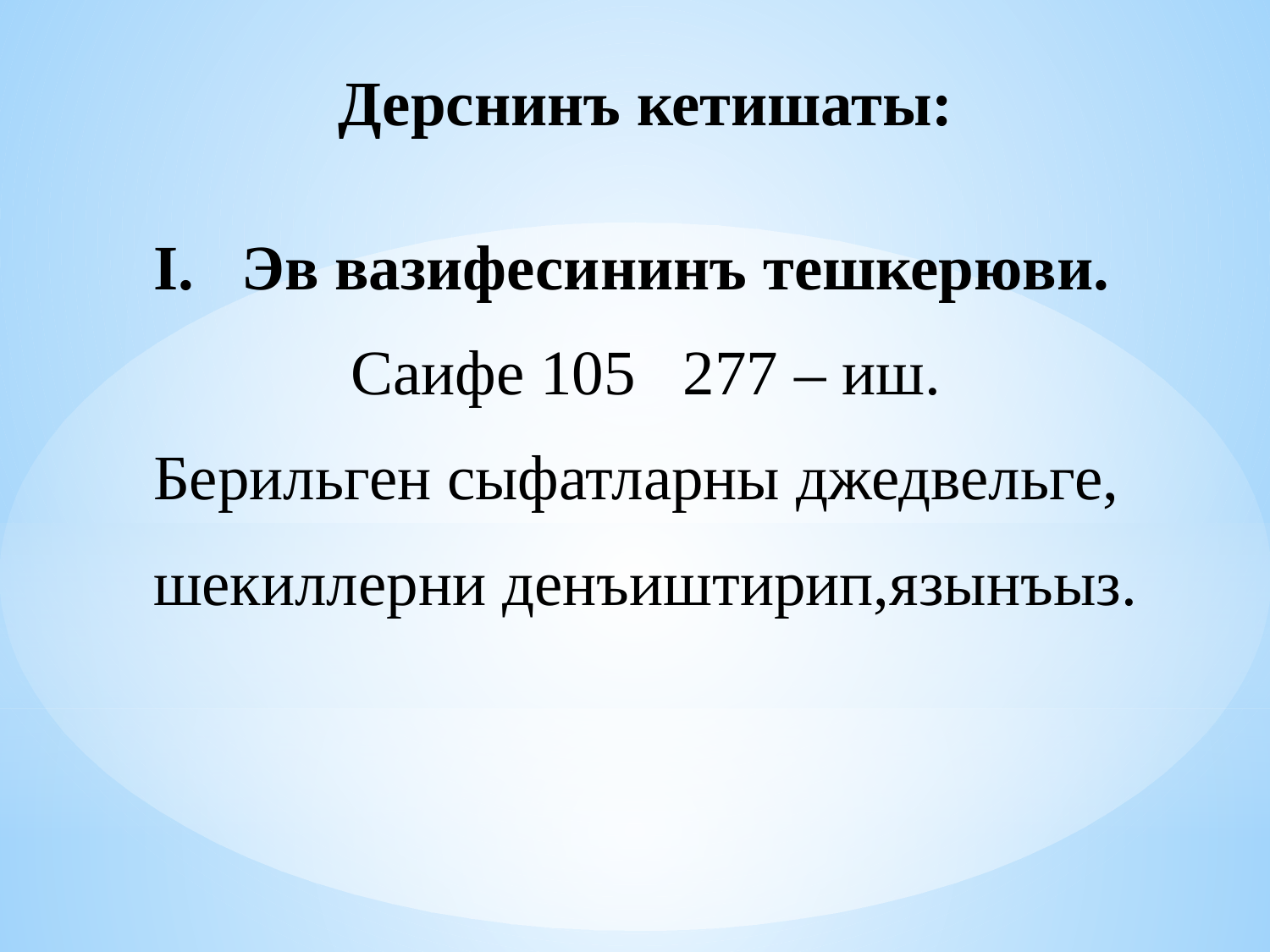

Дерснинъ кетишаты:

I.   Эв вазифесининъ тешкерюви.
Саифе 105   277 – иш.
Берильген сыфатларны джедвельге,
шекиллерни денъиштирип,язынъыз.